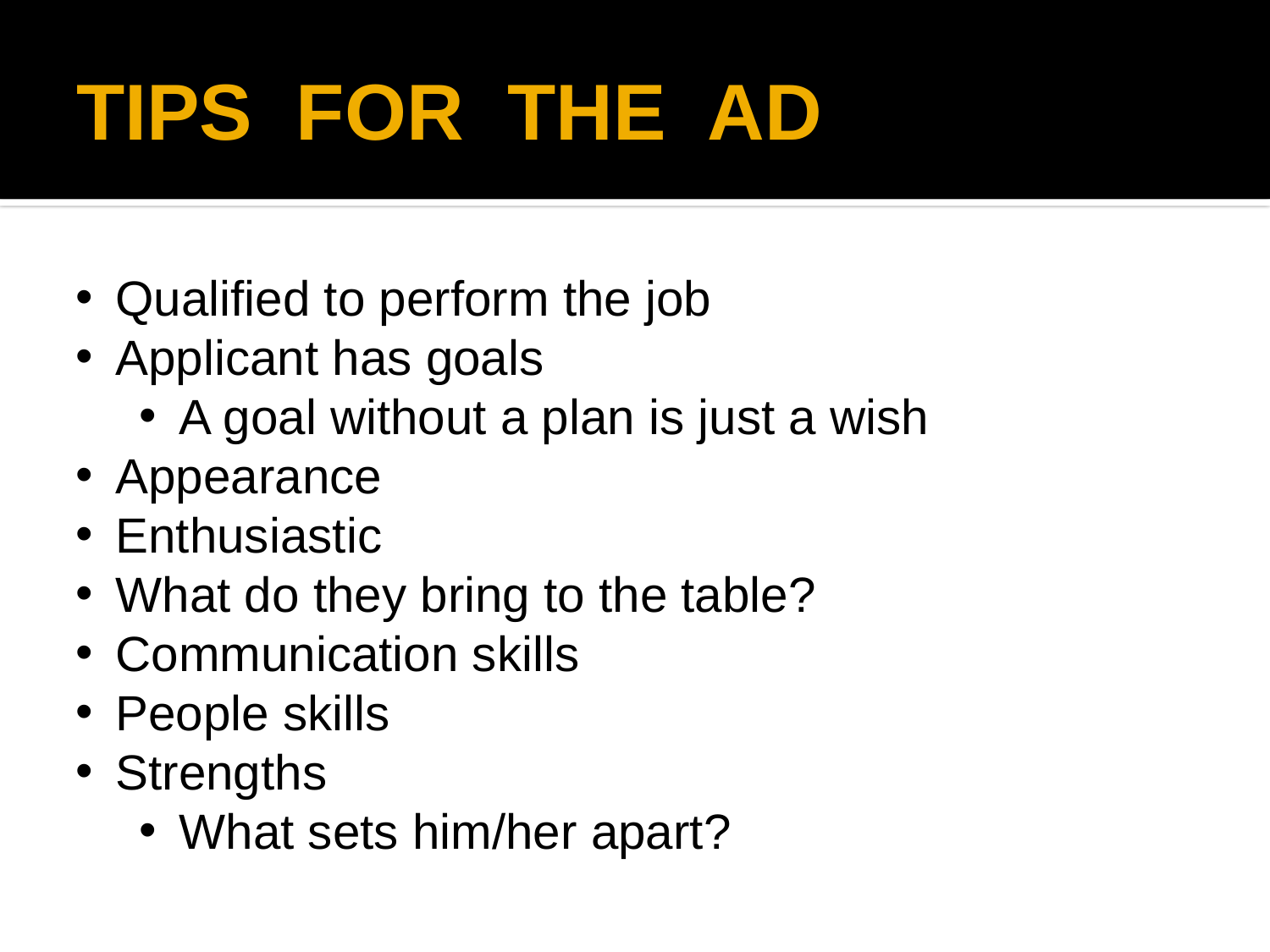

# TIPS  FOR  THE  AD
Qualified to perform the job
Applicant has goals
A goal without a plan is just a wish
Appearance
Enthusiastic
What do they bring to the table?
Communication skills
People skills
Strengths
What sets him/her apart?